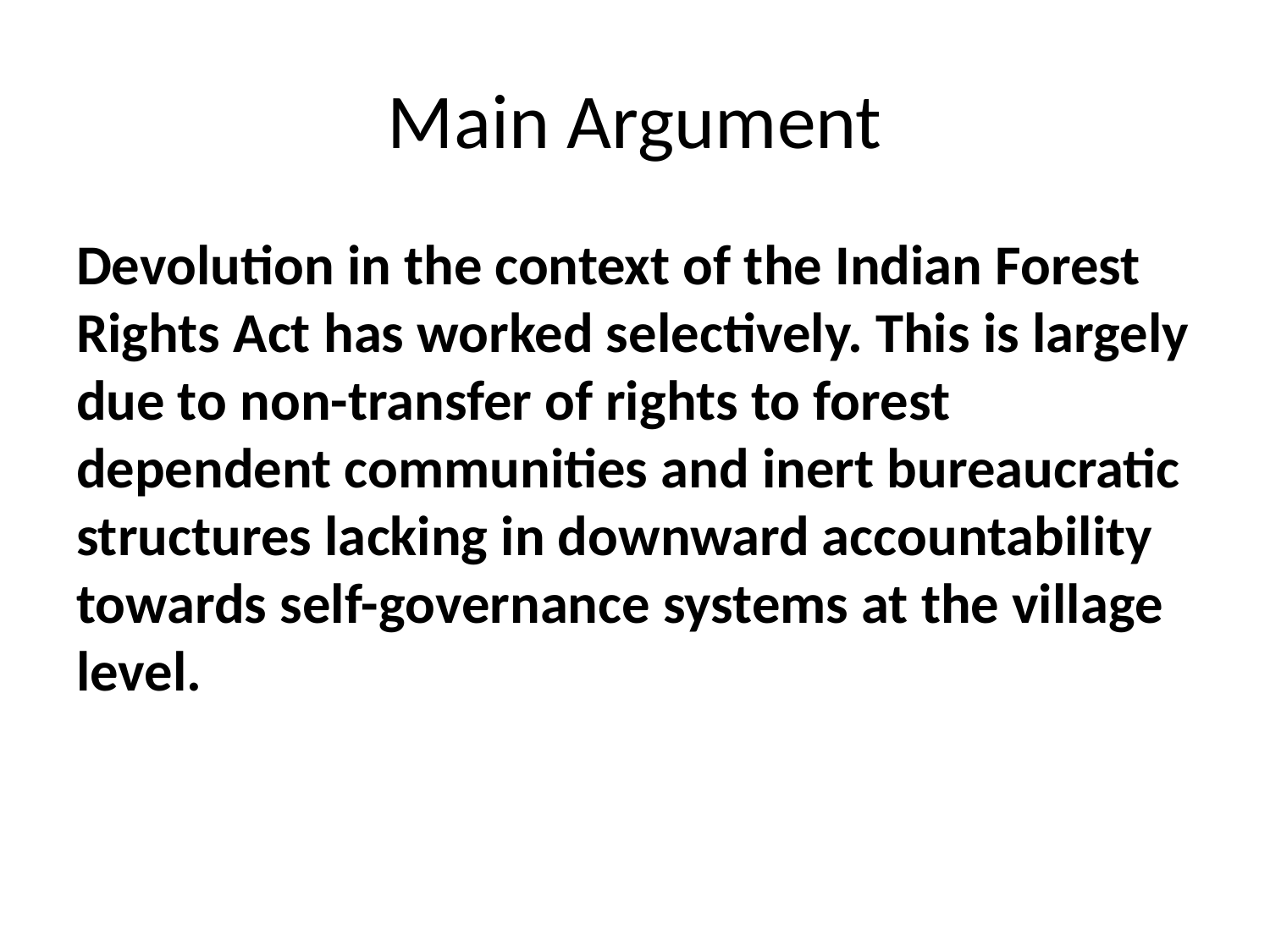

# Main Argument
Devolution in the context of the Indian Forest Rights Act has worked selectively. This is largely due to non-transfer of rights to forest dependent communities and inert bureaucratic structures lacking in downward accountability towards self-governance systems at the village level.